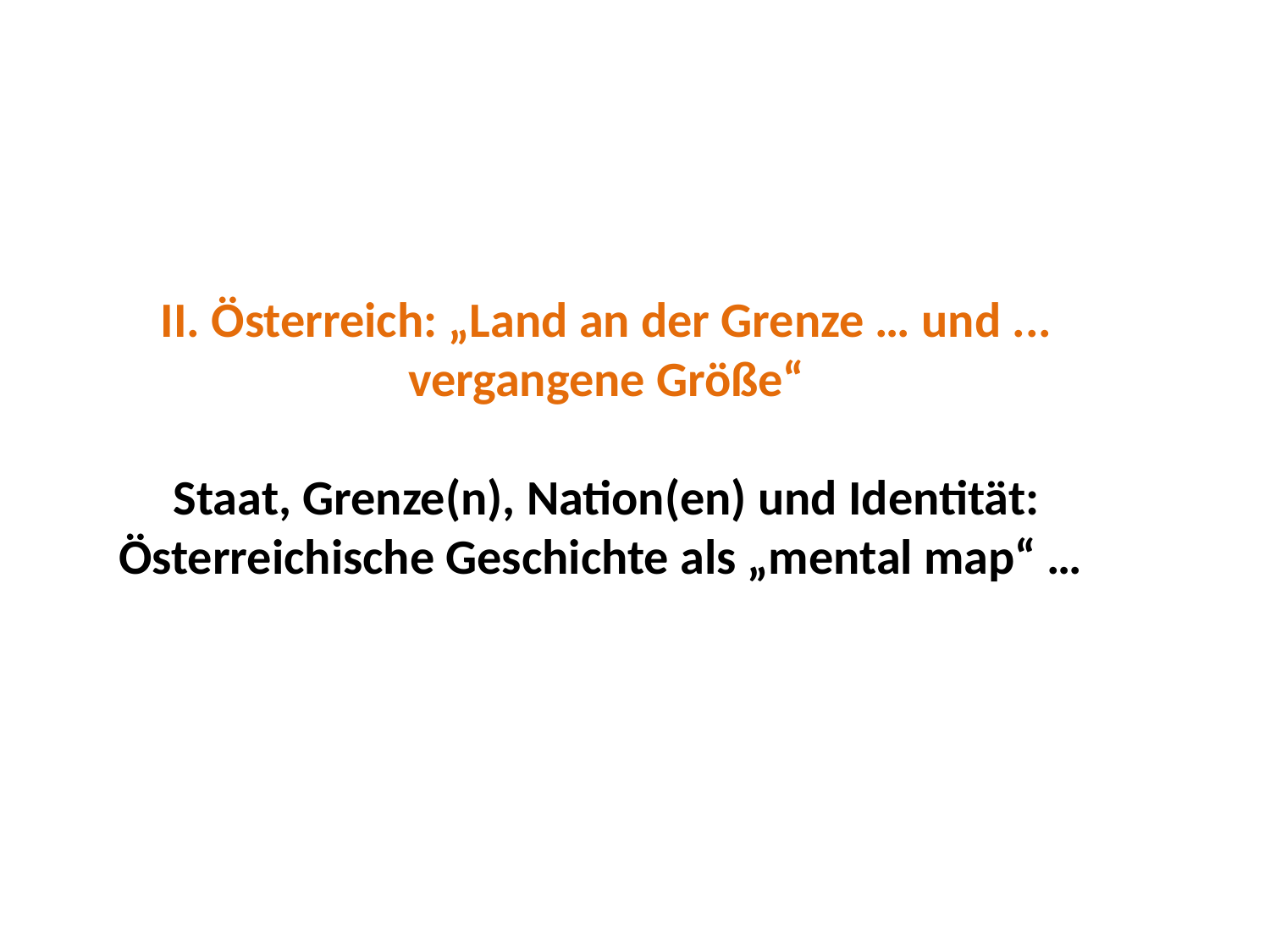

# II. Österreich: „Land an der Grenze … und ... vergangene Größe“ Staat, Grenze(n), Nation(en) und Identität: Österreichische Geschichte als „mental map“ …